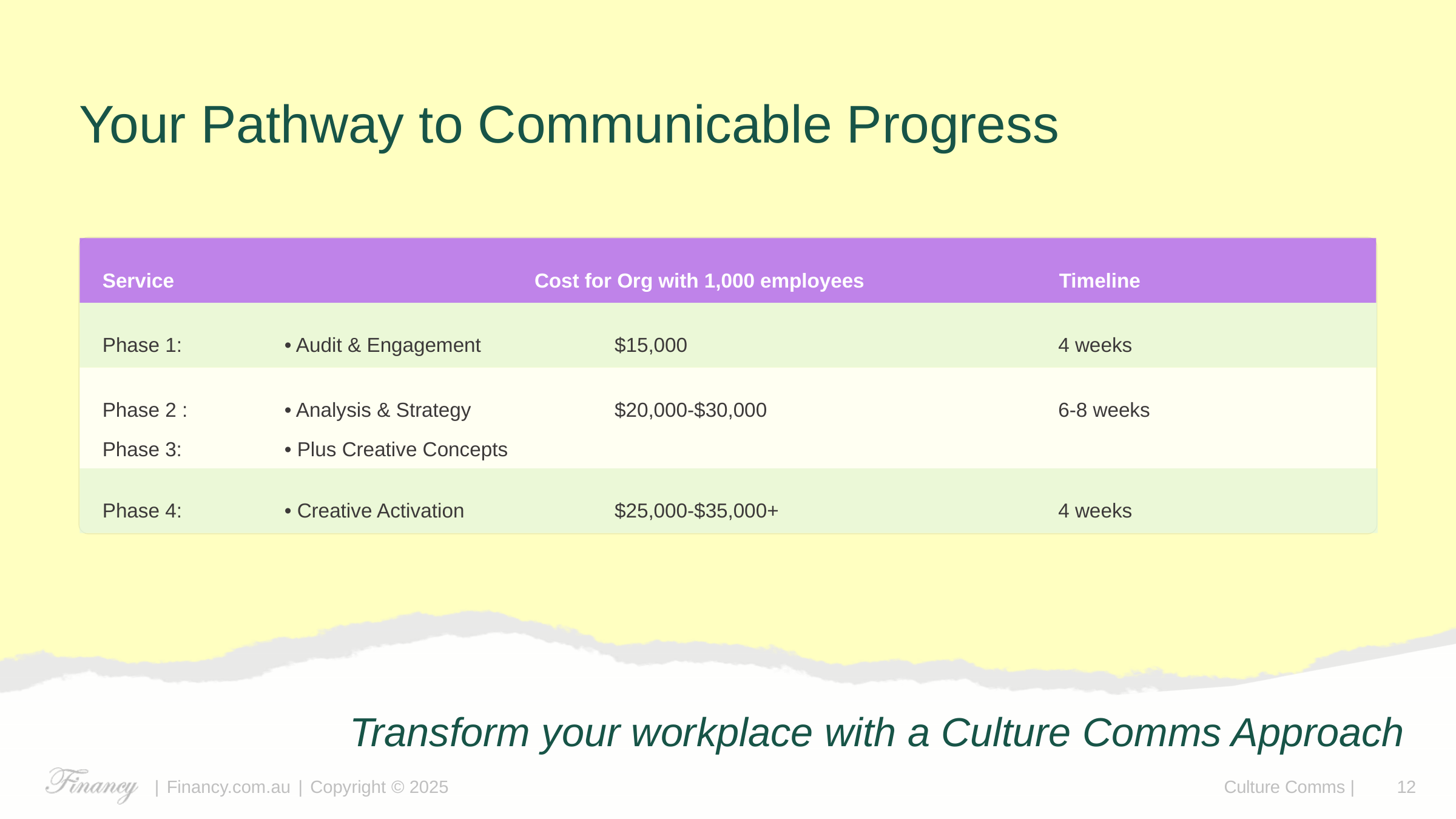

Your Pathway to Communicable Progress

Cost for Org with 1,000 employees
Service
Timeline

Phase 1: 		• Audit & Engagement
$15,000
	4 weeks

Phase 2 :		• Analysis & Strategy
Phase 3: 		• Plus Creative Concepts
$20,000-$30,000
	6-8 weeks

Phase 4: 		• Creative Activation
$25,000-$35,000+
	4 weeks
Transform your workplace with a Culture Comms Approach